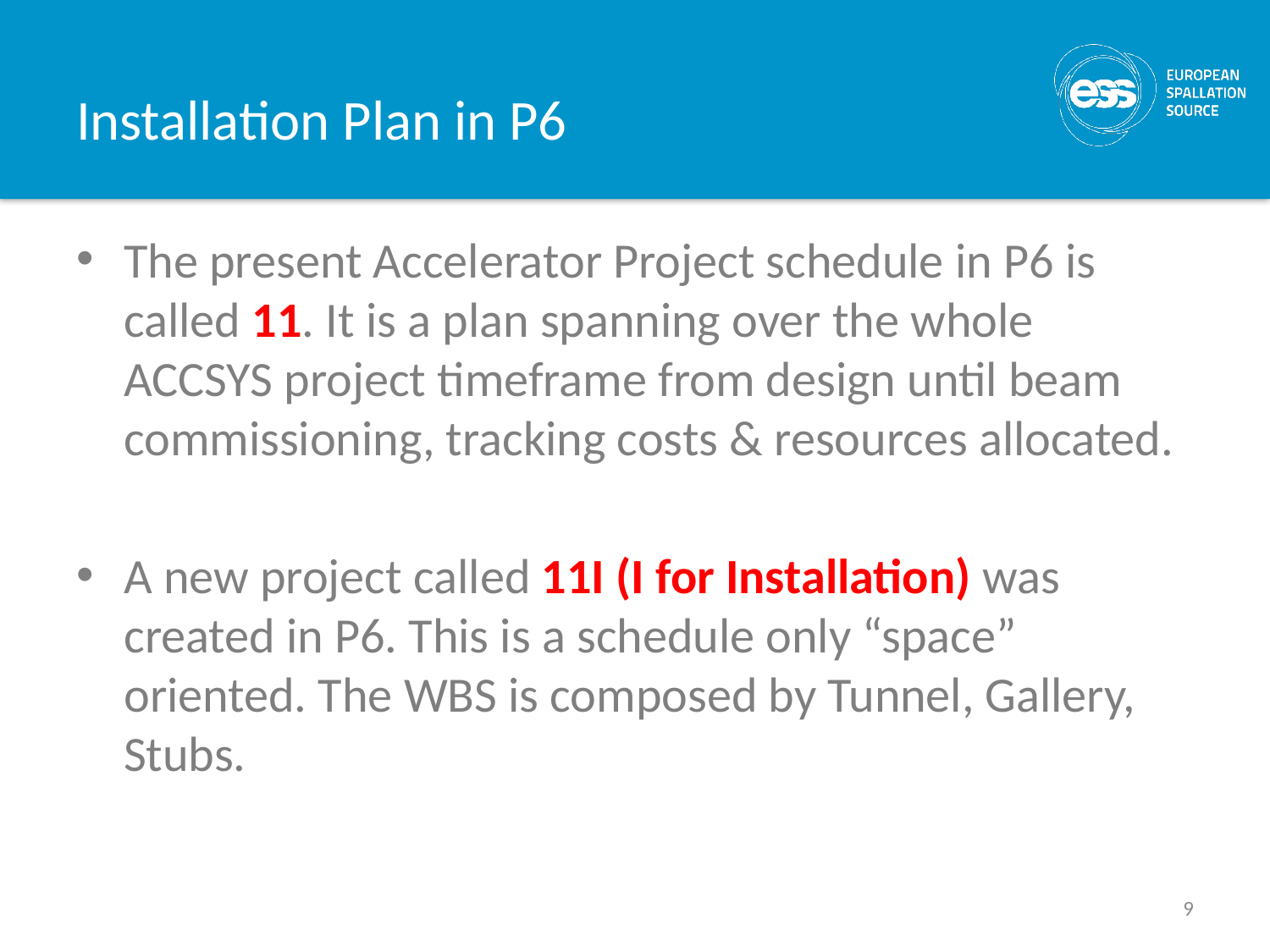

# Installation Plan in P6
The present Accelerator Project schedule in P6 is called 11. It is a plan spanning over the whole ACCSYS project timeframe from design until beam commissioning, tracking costs & resources allocated.

A new project called 11I (I for Installation) was created in P6. This is a schedule only “space” oriented. The WBS is composed by Tunnel, Gallery, Stubs.
9